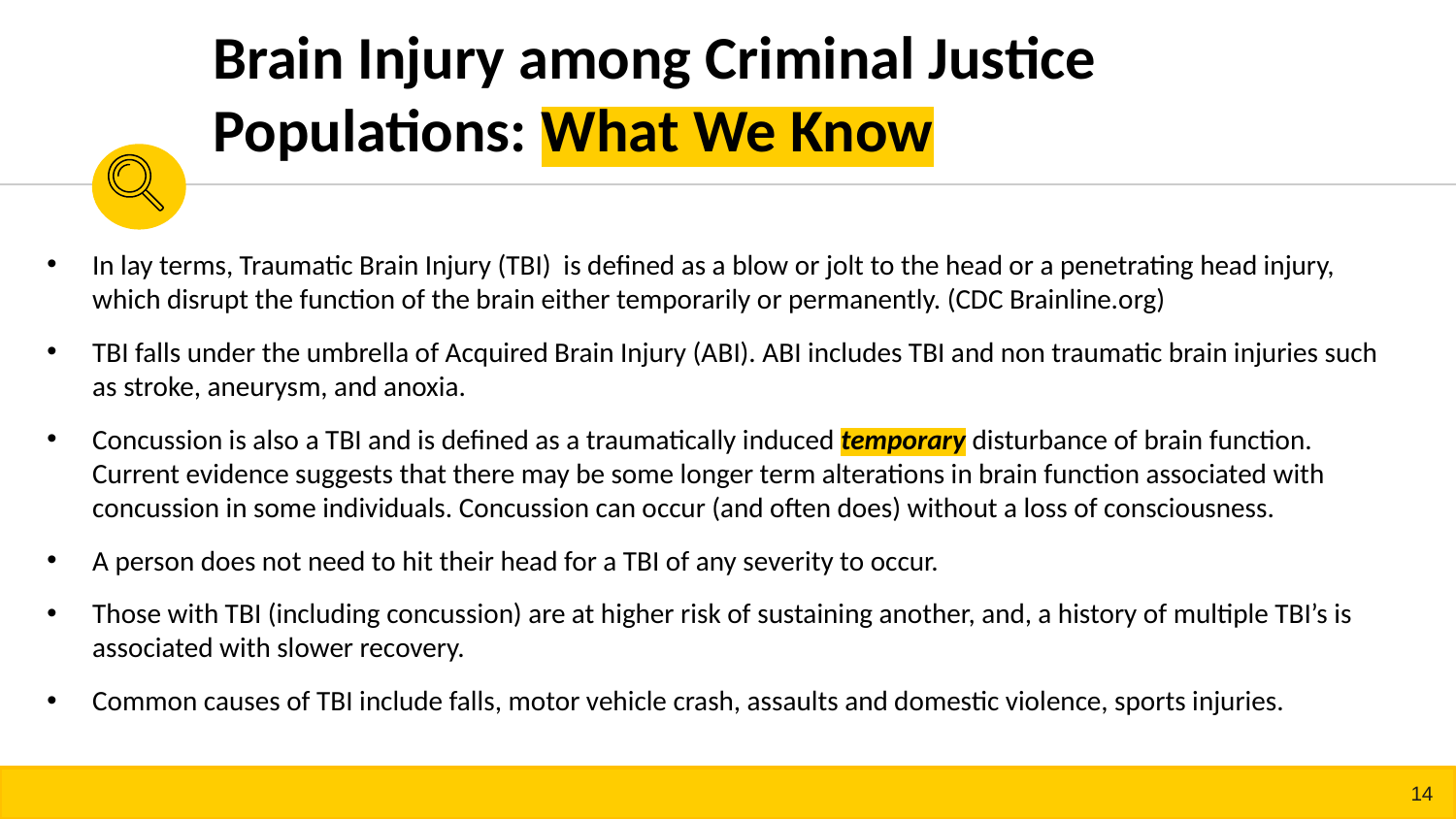

Brain Injury among Criminal Justice Populations: What We Know

In lay terms, Traumatic Brain Injury (TBI)  is defined as a blow or jolt to the head or a penetrating head injury, which disrupt the function of the brain either temporarily or permanently. (CDC Brainline.org)

TBI falls under the umbrella of Acquired Brain Injury (ABI). ABI includes TBI and non traumatic brain injuries such as stroke, aneurysm, and anoxia.

Concussion is also a TBI and is defined as a traumatically induced temporary disturbance of brain function.  Current evidence suggests that there may be some longer term alterations in brain function associated with concussion in some individuals. Concussion can occur (and often does) without a loss of consciousness.

A person does not need to hit their head for a TBI of any severity to occur.

Those with TBI (including concussion) are at higher risk of sustaining another, and, a history of multiple TBI’s is associated with slower recovery.

Common causes of TBI include falls, motor vehicle crash, assaults and domestic violence, sports injuries.
14